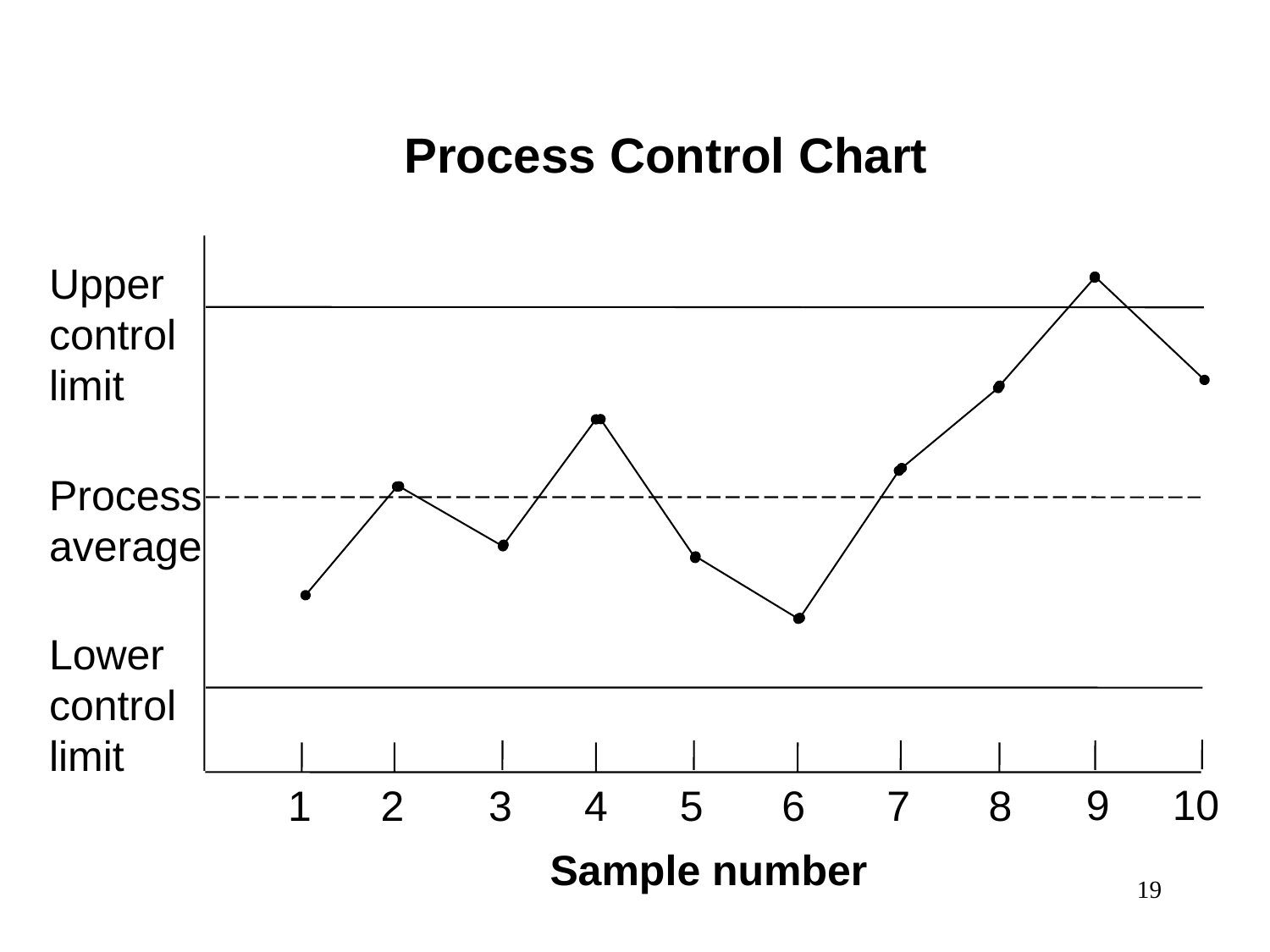

Process Control Chart

Upper
control
limit
Process
average
Lower
control
limit

10

9
1
2
3
4
5
6
7
8
Sample number
19